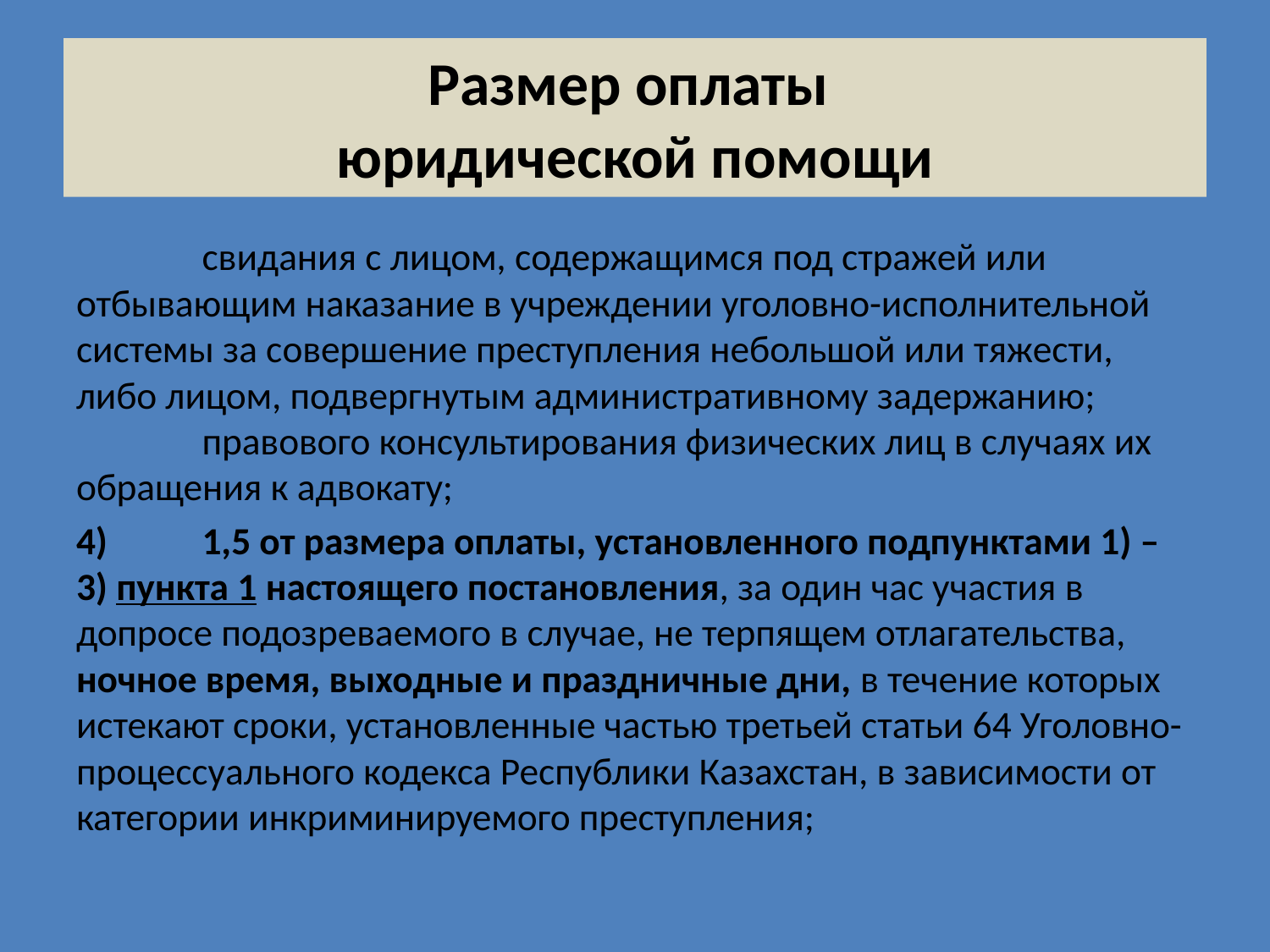

# Размер оплаты юридической помощи
    	свидания с лицом, содержащимся под стражей или отбывающим наказание в учреждении уголовно-исполнительной системы за совершение преступления небольшой или тяжести, либо лицом, подвергнутым административному задержанию;
      	правового консультирования физических лиц в случаях их обращения к адвокату;
4)	1,5 от размера оплаты, установленного подпунктами 1) – 3) пункта 1 настоящего постановления, за один час участия в допросе подозреваемого в случае, не терпящем отлагательства, ночное время, выходные и праздничные дни, в течение которых истекают сроки, установленные частью третьей статьи 64 Уголовно-процессуального кодекса Республики Казахстан, в зависимости от категории инкриминируемого преступления;